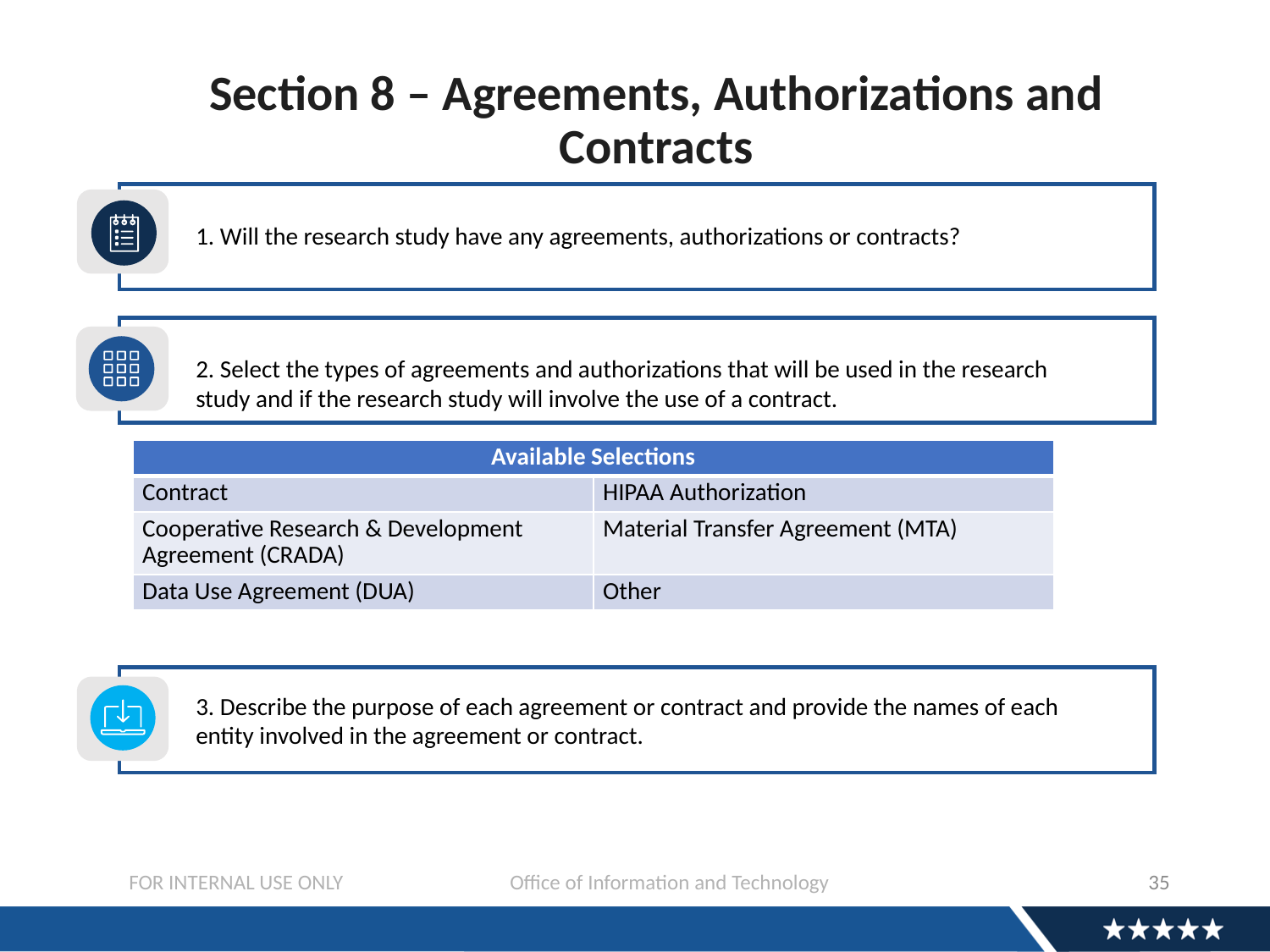

Section 8 – Agreements, Authorizations and Contracts

1. Will the research study have any agreements, authorizations or contracts?

2. Select the types of agreements and authorizations that will be used in the research study and if the research study will involve the use of a contract.
| Available Selections |  |
| --- | --- |
| Contract | HIPAA Authorization |
| Cooperative Research & Development Agreement (CRADA) | Material Transfer Agreement (MTA) |
| Data Use Agreement (DUA) | Other |

3. Describe the purpose of each agreement or contract and provide the names of each entity involved in the agreement or contract.

FOR INTERNAL USE ONLY		Office of Information and Technology
35